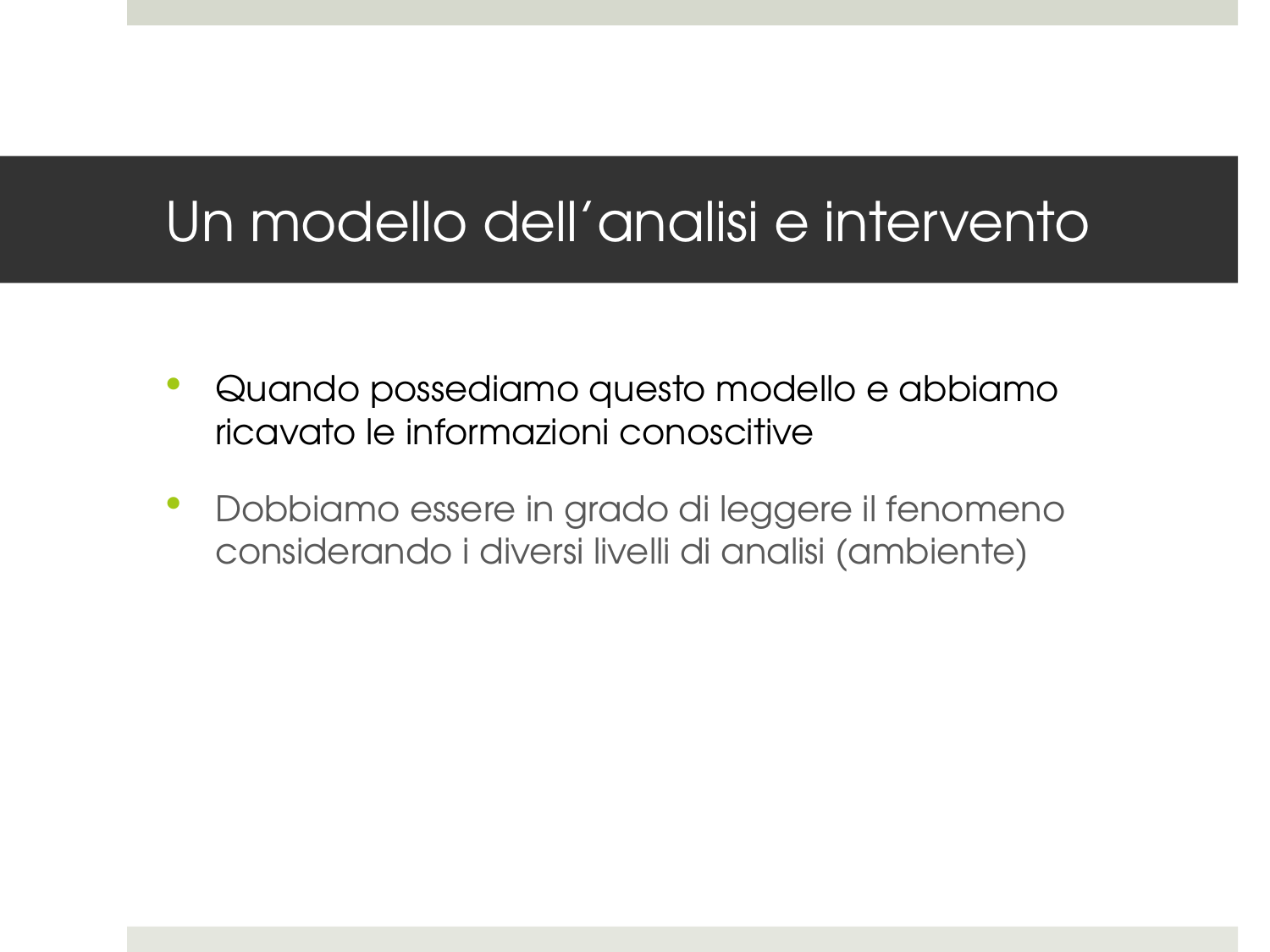

# Un modello dell’analisi e intervento
Quando possediamo questo modello e abbiamo ricavato le informazioni conoscitive
Dobbiamo essere in grado di leggere il fenomeno considerando i diversi livelli di analisi (ambiente)